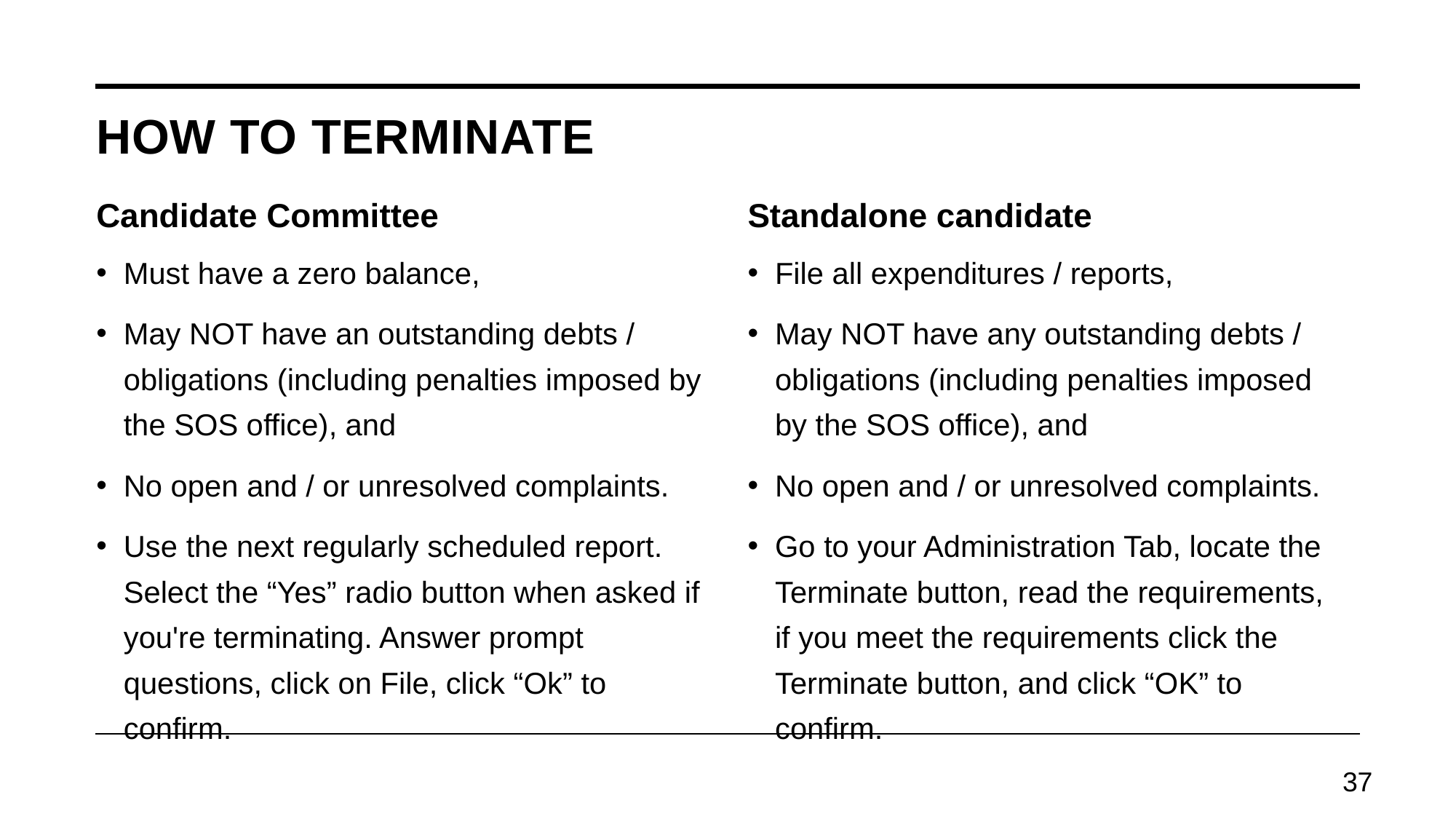

# How to terminate
Candidate Committee
Standalone candidate
Must have a zero balance,
May NOT have an outstanding debts / obligations (including penalties imposed by the SOS office), and
No open and / or unresolved complaints.
Use the next regularly scheduled report. Select the “Yes” radio button when asked if you're terminating. Answer prompt questions, click on File, click “Ok” to confirm.
File all expenditures / reports,
May NOT have any outstanding debts / obligations (including penalties imposed by the SOS office), and
No open and / or unresolved complaints.
Go to your Administration Tab, locate the Terminate button, read the requirements, if you meet the requirements click the Terminate button, and click “OK” to confirm.
37